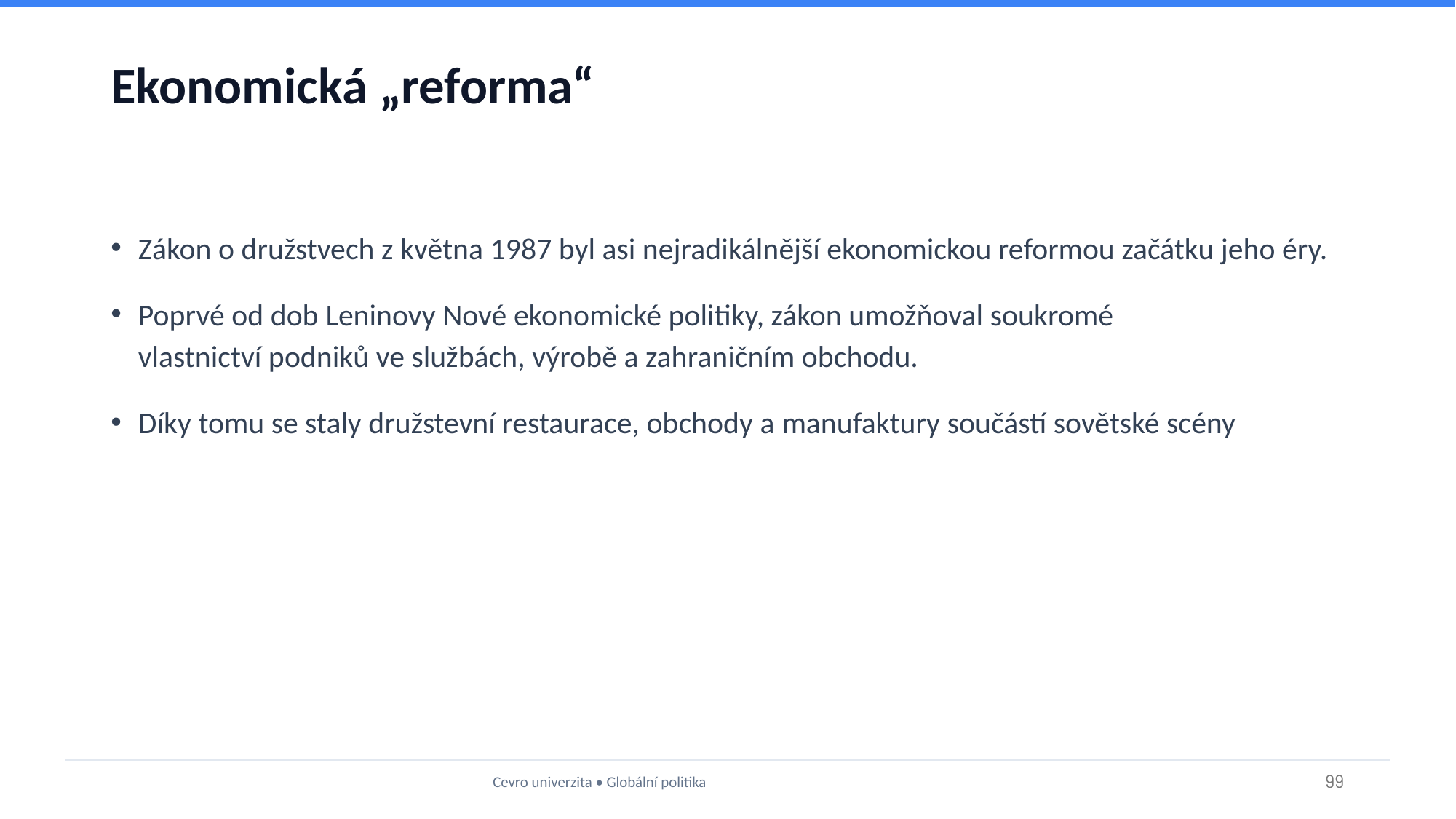

# Ekonomická „reforma“
Zákon o družstvech z května 1987 byl asi nejradikálnější ekonomickou reformou začátku jeho éry.
Poprvé od dob Leninovy Nové ekonomické politiky, zákon umožňoval soukromé vlastnictví podniků ve službách, výrobě a zahraničním obchodu.
Díky tomu se staly družstevní restaurace, obchody a manufaktury součástí sovětské scény

Cevro univerzita • Globální politika
99